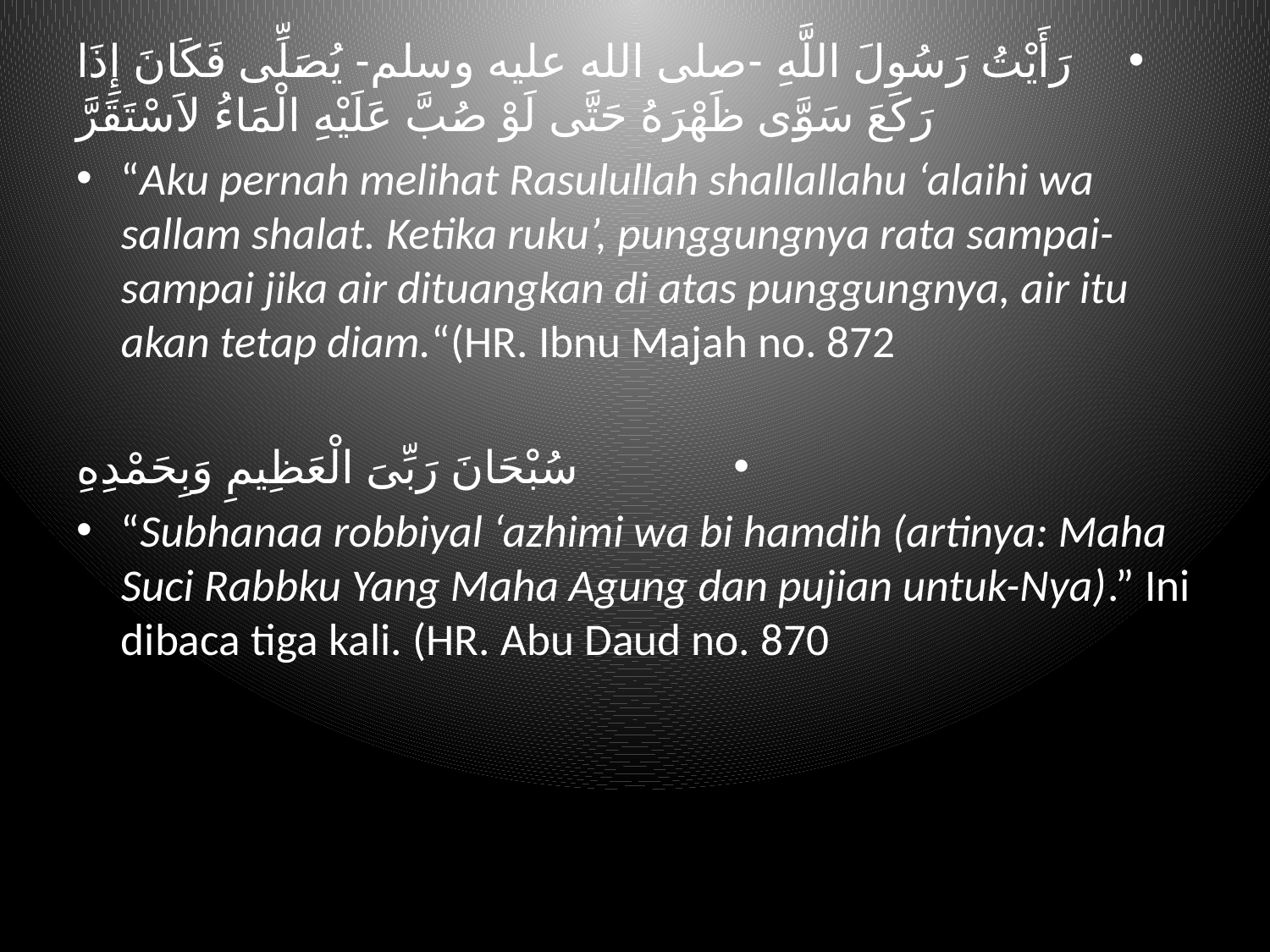

رَأَيْتُ رَسُولَ اللَّهِ -صلى الله عليه وسلم- يُصَلِّى فَكَانَ إِذَا رَكَعَ سَوَّى ظَهْرَهُ حَتَّى لَوْ صُبَّ عَلَيْهِ الْمَاءُ لاَسْتَقَرَّ
“Aku pernah melihat Rasulullah shallallahu ‘alaihi wa sallam shalat. Ketika ruku’, punggungnya rata sampai-sampai jika air dituangkan di atas punggungnya, air itu akan tetap diam.“(HR. Ibnu Majah no. 872

سُبْحَانَ رَبِّىَ الْعَظِيمِ وَبِحَمْدِهِ
“Subhanaa robbiyal ‘azhimi wa bi hamdih (artinya: Maha Suci Rabbku Yang Maha Agung dan pujian untuk-Nya).” Ini dibaca tiga kali. (HR. Abu Daud no. 870